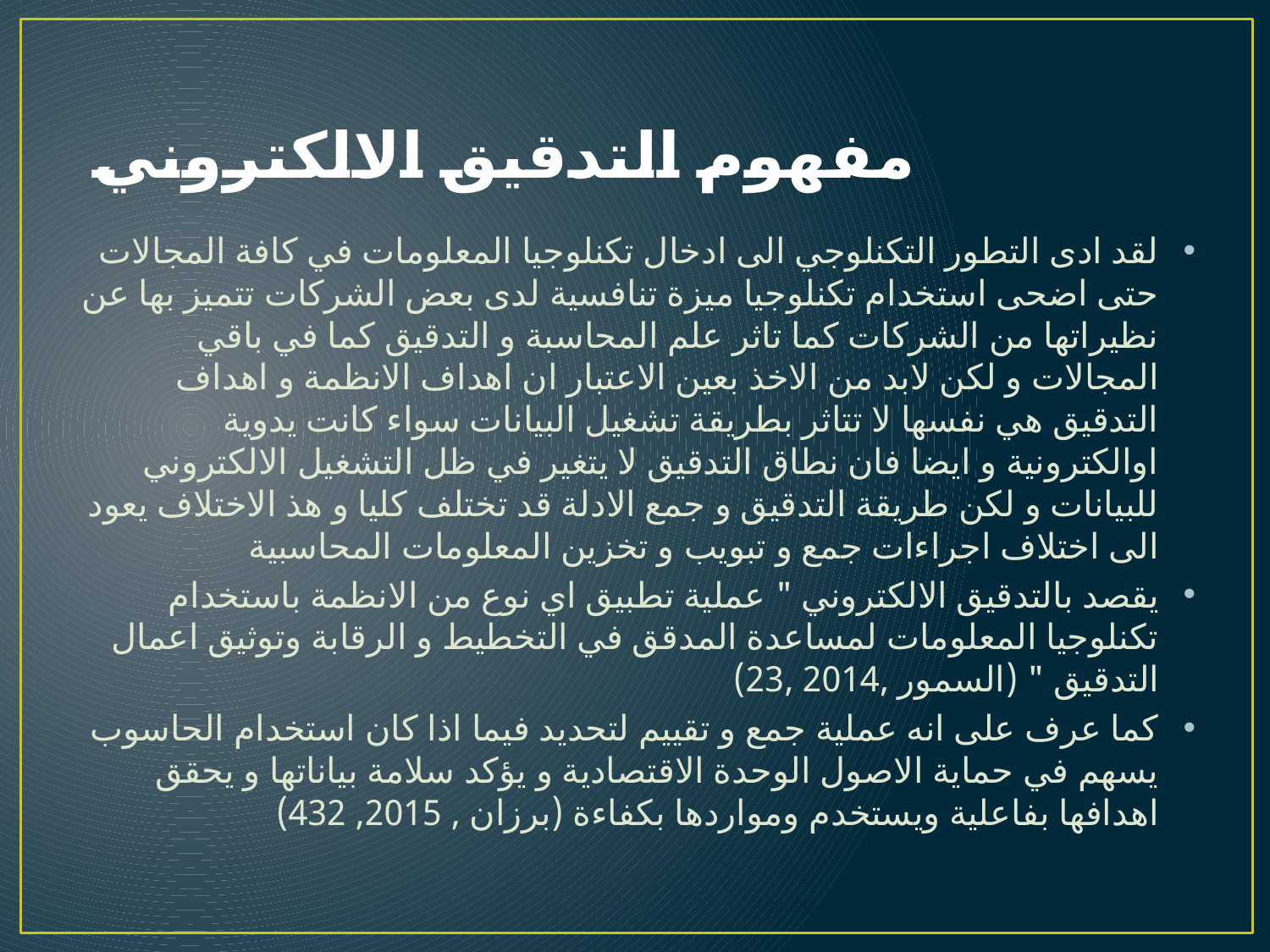

# مفهوم التدقيق الالكتروني
لقد ادى التطور التكنلوجي الى ادخال تكنلوجيا المعلومات في كافة المجالات حتى اضحى استخدام تكنلوجيا ميزة تنافسية لدى بعض الشركات تتميز بها عن نظيراتها من الشركات كما تاثر علم المحاسبة و التدقيق كما في باقي المجالات و لكن لابد من الاخذ بعين الاعتبار ان اهداف الانظمة و اهداف التدقيق هي نفسها لا تتاثر بطريقة تشغيل البيانات سواء كانت يدوية اوالكترونية و ايضا فان نطاق التدقيق لا يتغير في ظل التشغيل الالكتروني للبيانات و لكن طريقة التدقيق و جمع الادلة قد تختلف كليا و هذ الاختلاف يعود الى اختلاف اجراءات جمع و تبويب و تخزين المعلومات المحاسبية
يقصد بالتدقيق الالكتروني " عملية تطبيق اي نوع من الانظمة باستخدام تكنلوجيا المعلومات لمساعدة المدقق في التخطيط و الرقابة وتوثيق اعمال التدقيق " (السمور ,2014 ,23)
كما عرف على انه عملية جمع و تقييم لتحديد فيما اذا كان استخدام الحاسوب يسهم في حماية الاصول الوحدة الاقتصادية و يؤكد سلامة بياناتها و يحقق اهدافها بفاعلية ويستخدم ومواردها بكفاءة (برزان , 2015, 432)